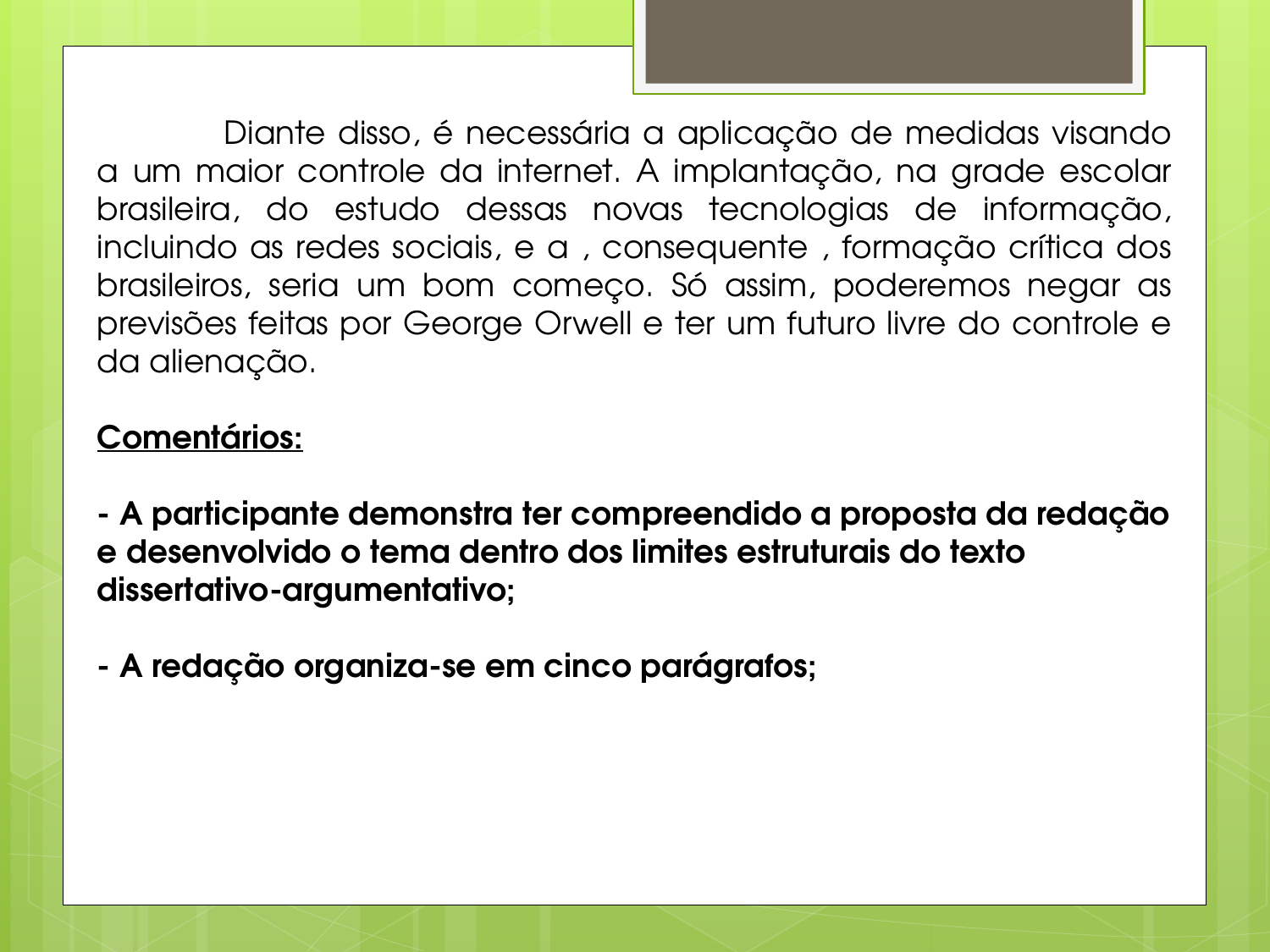

Diante disso, é necessária a aplicação de medidas visando a um maior controle da internet. A implantação, na grade escolar brasileira, do estudo dessas novas tecnologias de informação, incluindo as redes sociais, e a , consequente , formação crítica dos brasileiros, seria um bom começo. Só assim, poderemos negar as previsões feitas por George Orwell e ter um futuro livre do controle e da alienação.

Comentários:

- A participante demonstra ter compreendido a proposta da redação e desenvolvido o tema dentro dos limites estruturais do texto dissertativo-argumentativo;

- A redação organiza-se em cinco parágrafos;